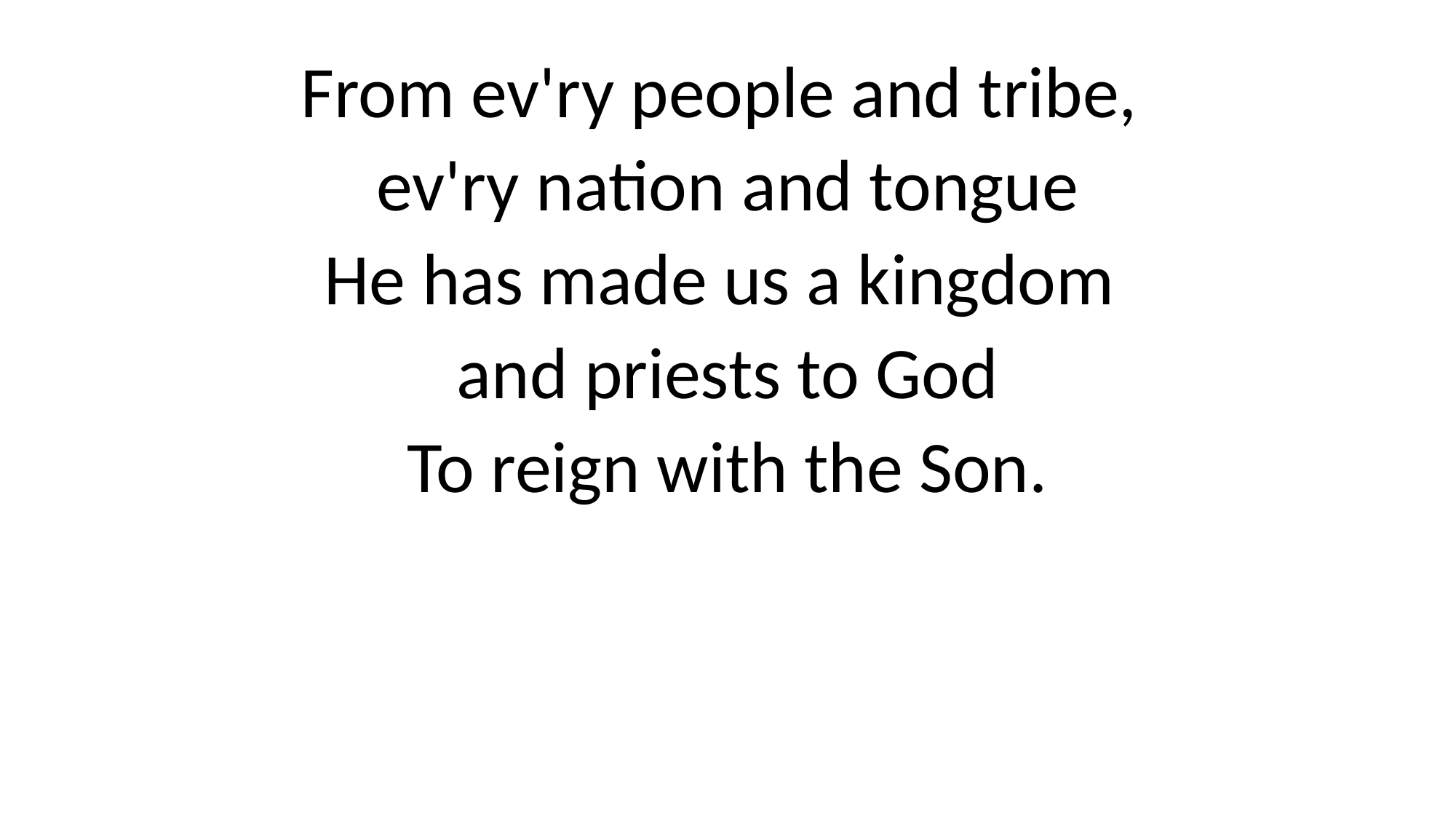

From ev'ry people and tribe,
ev'ry nation and tongue
He has made us a kingdom
and priests to God
To reign with the Son.